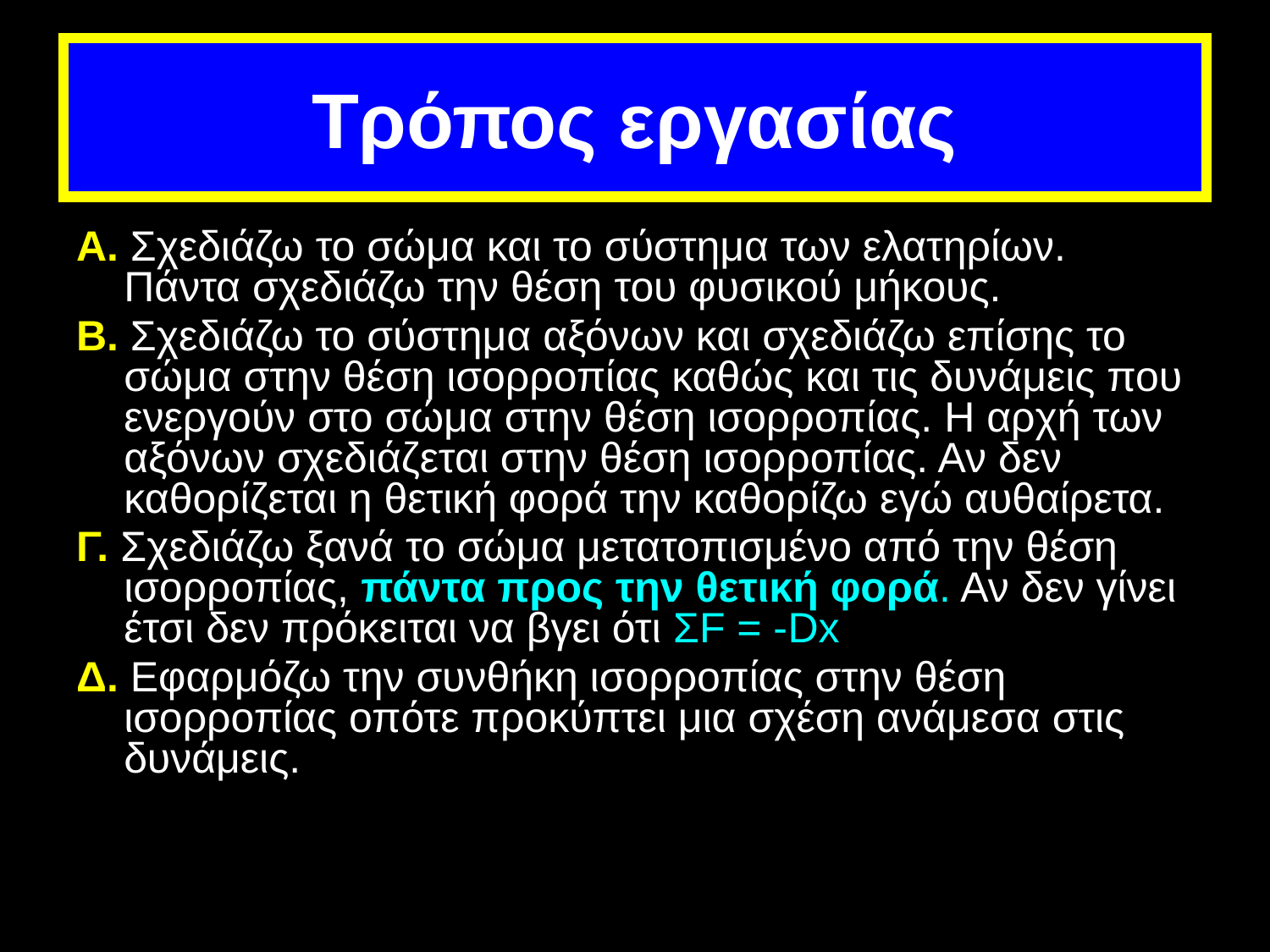

# Τρόπος εργασίας
Α. Σχεδιάζω το σώμα και το σύστημα των ελατηρίων. Πάντα σχεδιάζω την θέση του φυσικού μήκους.
Β. Σχεδιάζω το σύστημα αξόνων και σχεδιάζω επίσης το σώμα στην θέση ισορροπίας καθώς και τις δυνάμεις που ενεργούν στο σώμα στην θέση ισορροπίας. Η αρχή των αξόνων σχεδιάζεται στην θέση ισορροπίας. Αν δεν καθορίζεται η θετική φορά την καθορίζω εγώ αυθαίρετα.
Γ. Σχεδιάζω ξανά το σώμα μετατοπισμένο από την θέση ισορροπίας, πάντα προς την θετική φορά. Αν δεν γίνει έτσι δεν πρόκειται να βγει ότι ΣF = -Dx
Δ. Εφαρμόζω την συνθήκη ισορροπίας στην θέση ισορροπίας οπότε προκύπτει μια σχέση ανάμεσα στις δυνάμεις.